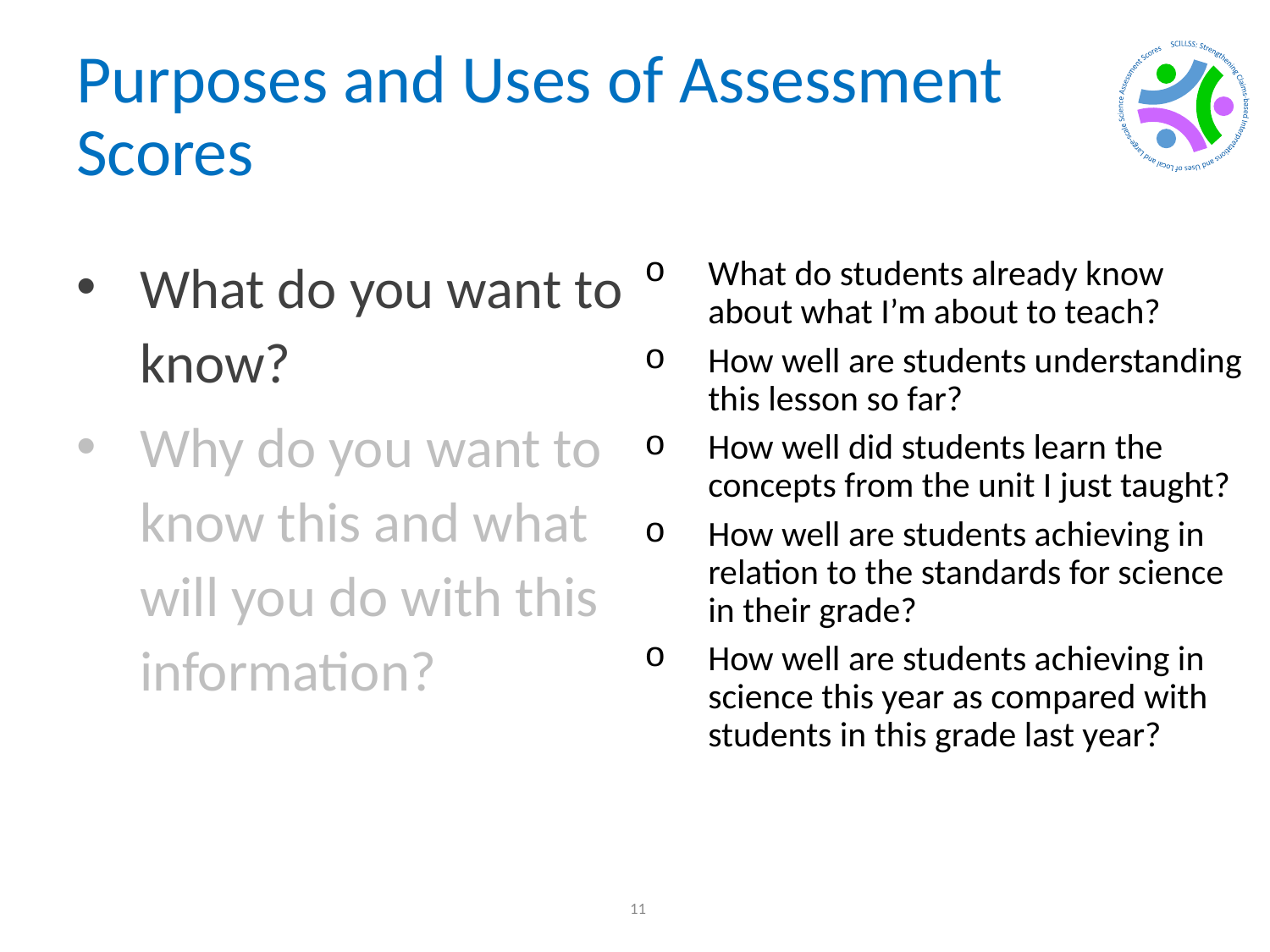

# Purposes and Uses of Assessment Scores
What do you want to know?
Why do you want to know this and what will you do with this information?

What do students already know about what I’m about to teach?
How well are students understanding this lesson so far?
How well did students learn the concepts from the unit I just taught?
How well are students achieving in relation to the standards for science in their grade?
How well are students achieving in science this year as compared with students in this grade last year?